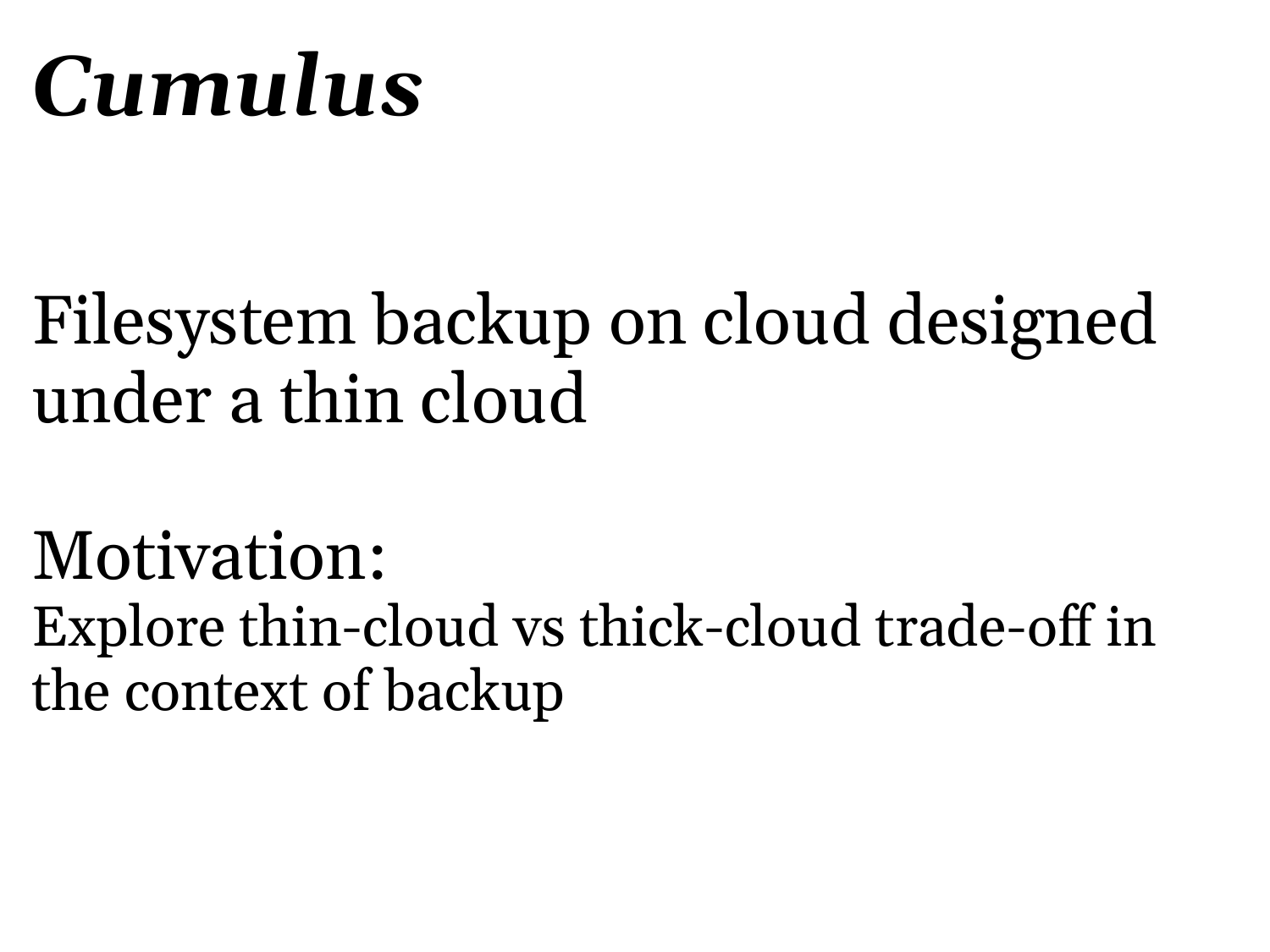

# Cumulus
Filesystem backup on cloud designed under a thin cloud

Motivation:
Explore thin-cloud vs thick-cloud trade-off in the context of backup